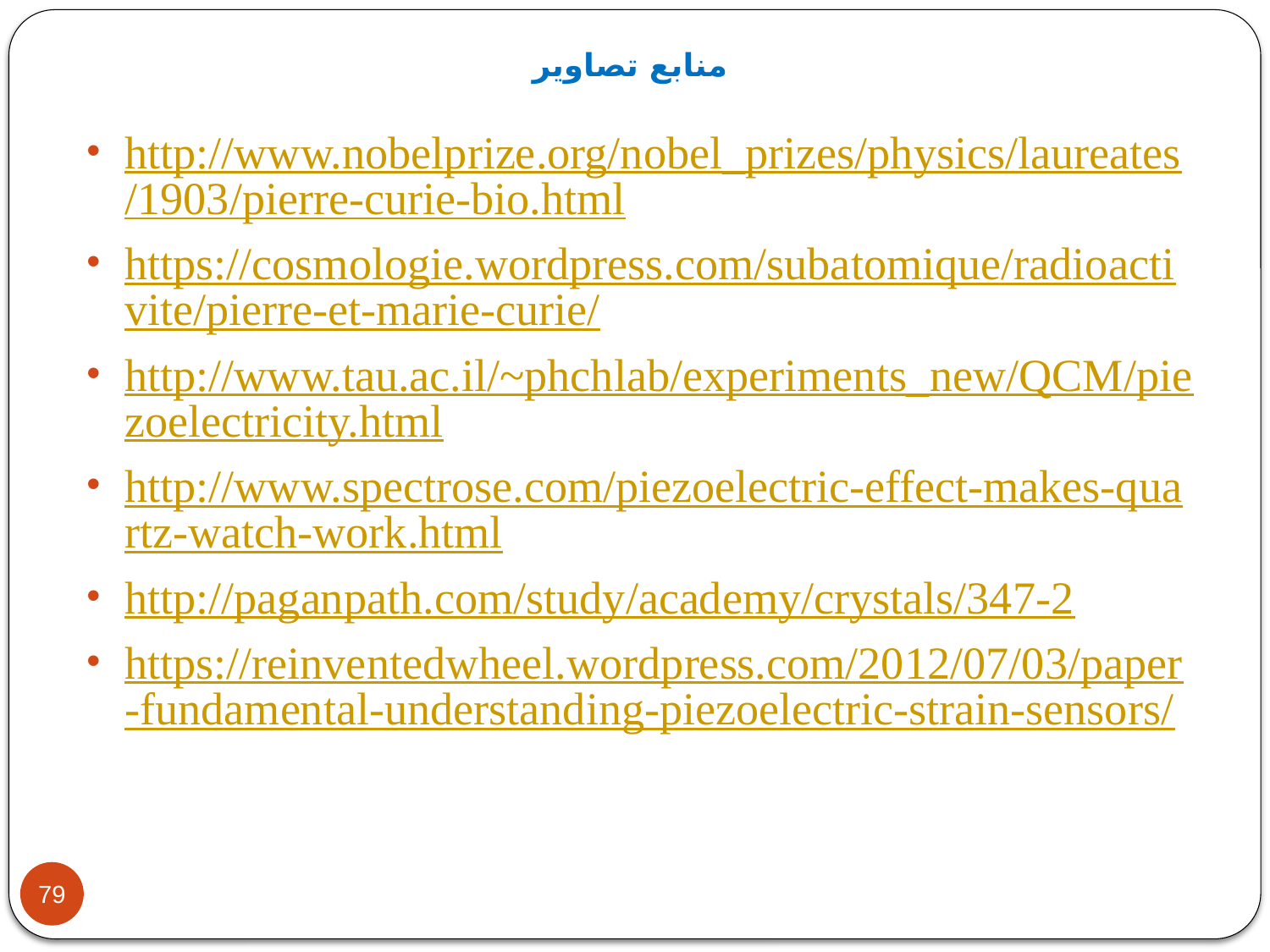

# منابع تصاویر
http://www.nobelprize.org/nobel_prizes/physics/laureates/1903/pierre-curie-bio.html
https://cosmologie.wordpress.com/subatomique/radioactivite/pierre-et-marie-curie/
http://www.tau.ac.il/~phchlab/experiments_new/QCM/piezoelectricity.html
http://www.spectrose.com/piezoelectric-effect-makes-quartz-watch-work.html
http://paganpath.com/study/academy/crystals/347-2
https://reinventedwheel.wordpress.com/2012/07/03/paper-fundamental-understanding-piezoelectric-strain-sensors/

79